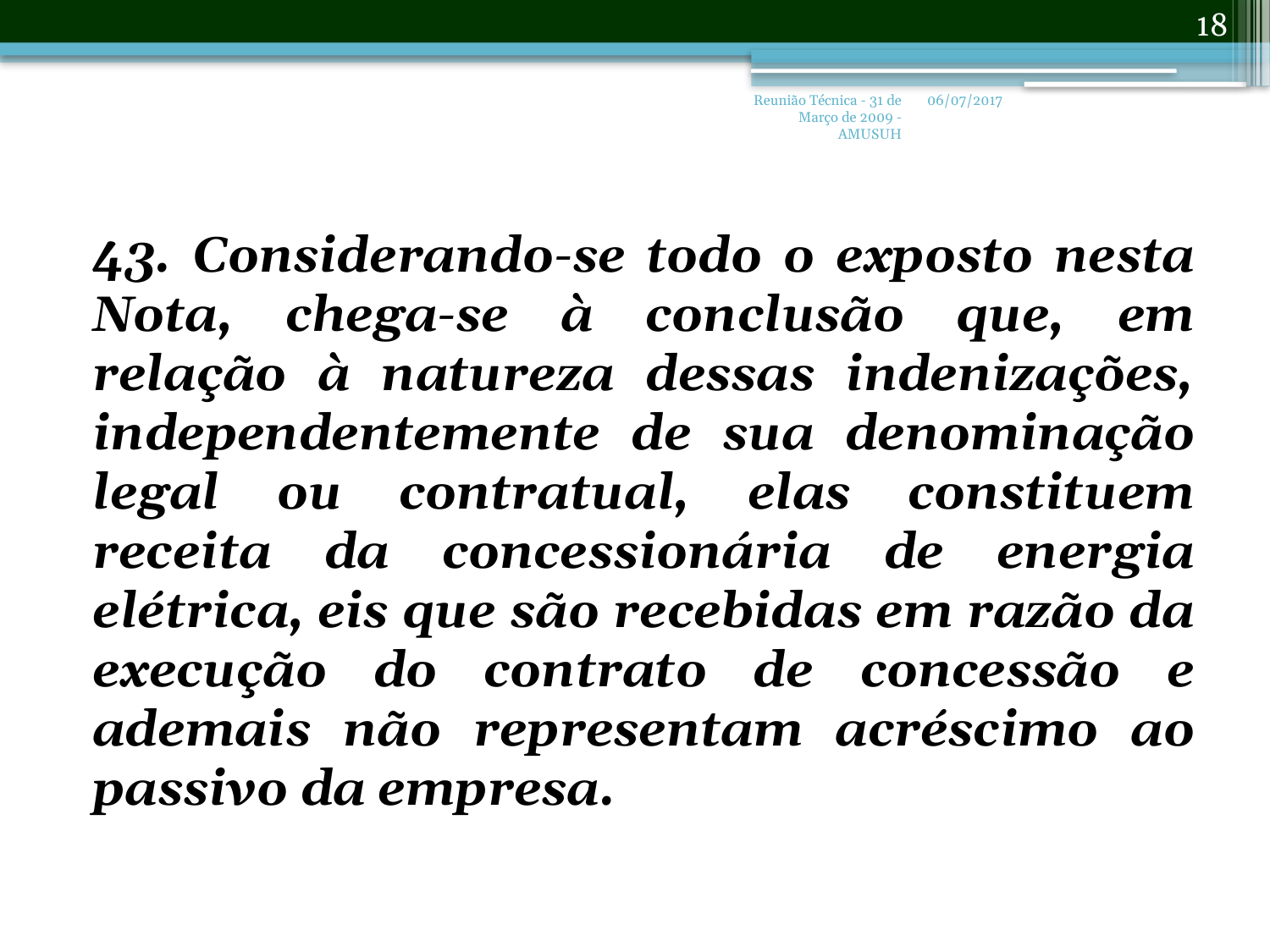

18
Reunião Técnica - 31 de Março de 2009 - AMUSUH
06/07/2017
43. Considerando-se todo o exposto nesta Nota, chega-se à conclusão que, em relação à natureza dessas indenizações, independentemente de sua denominação legal ou contratual, elas constituem receita da concessionária de energia elétrica, eis que são recebidas em razão da execução do contrato de concessão e ademais não representam acréscimo ao passivo da empresa.